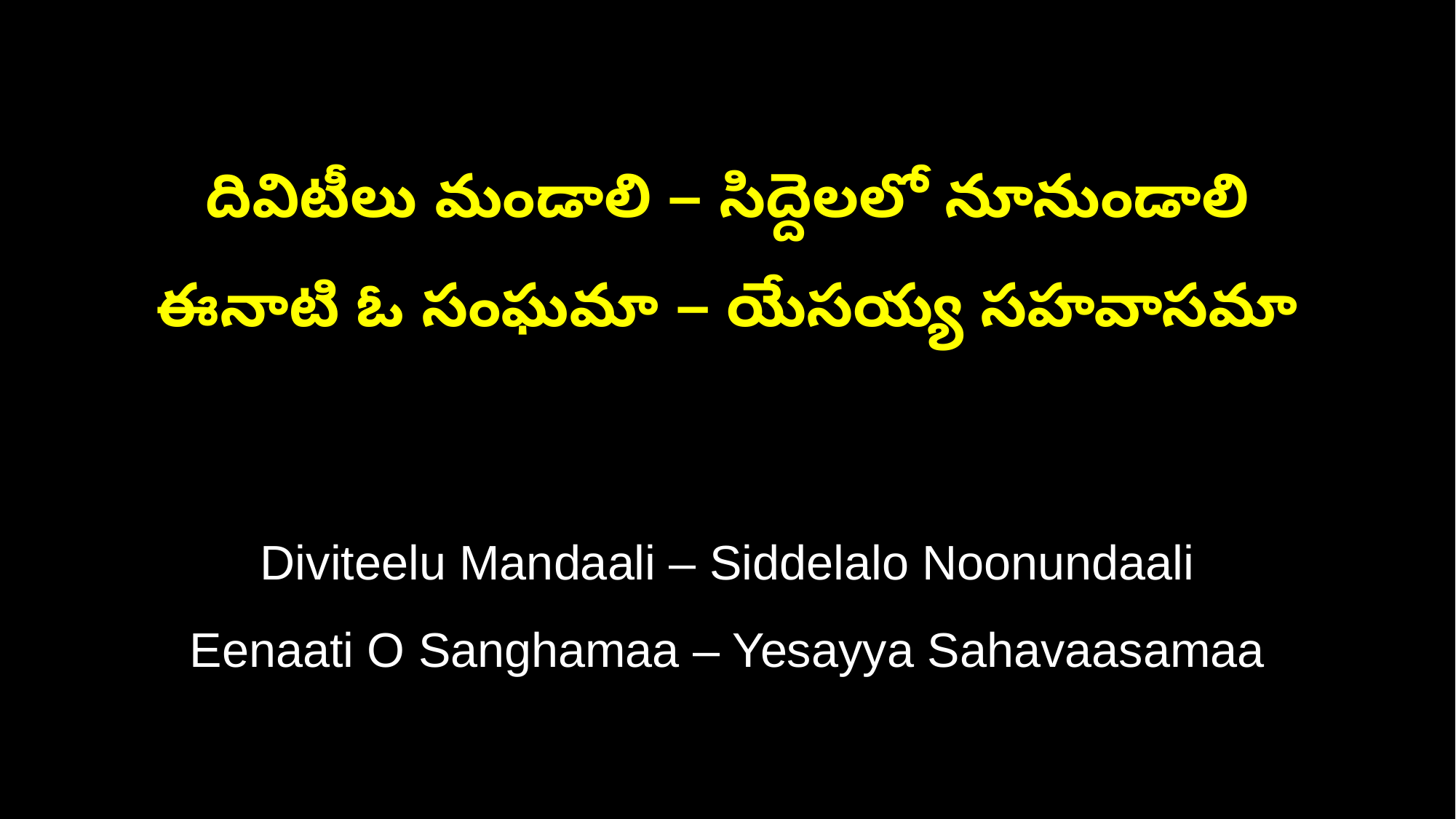

దివిటీలు మండాలి – సిద్దెలలో నూనుండాలి
ఈనాటి ఓ సంఘమా – యేసయ్య సహవాసమా
Diviteelu Mandaali – Siddelalo Noonundaali
Eenaati O Sanghamaa – Yesayya Sahavaasamaa